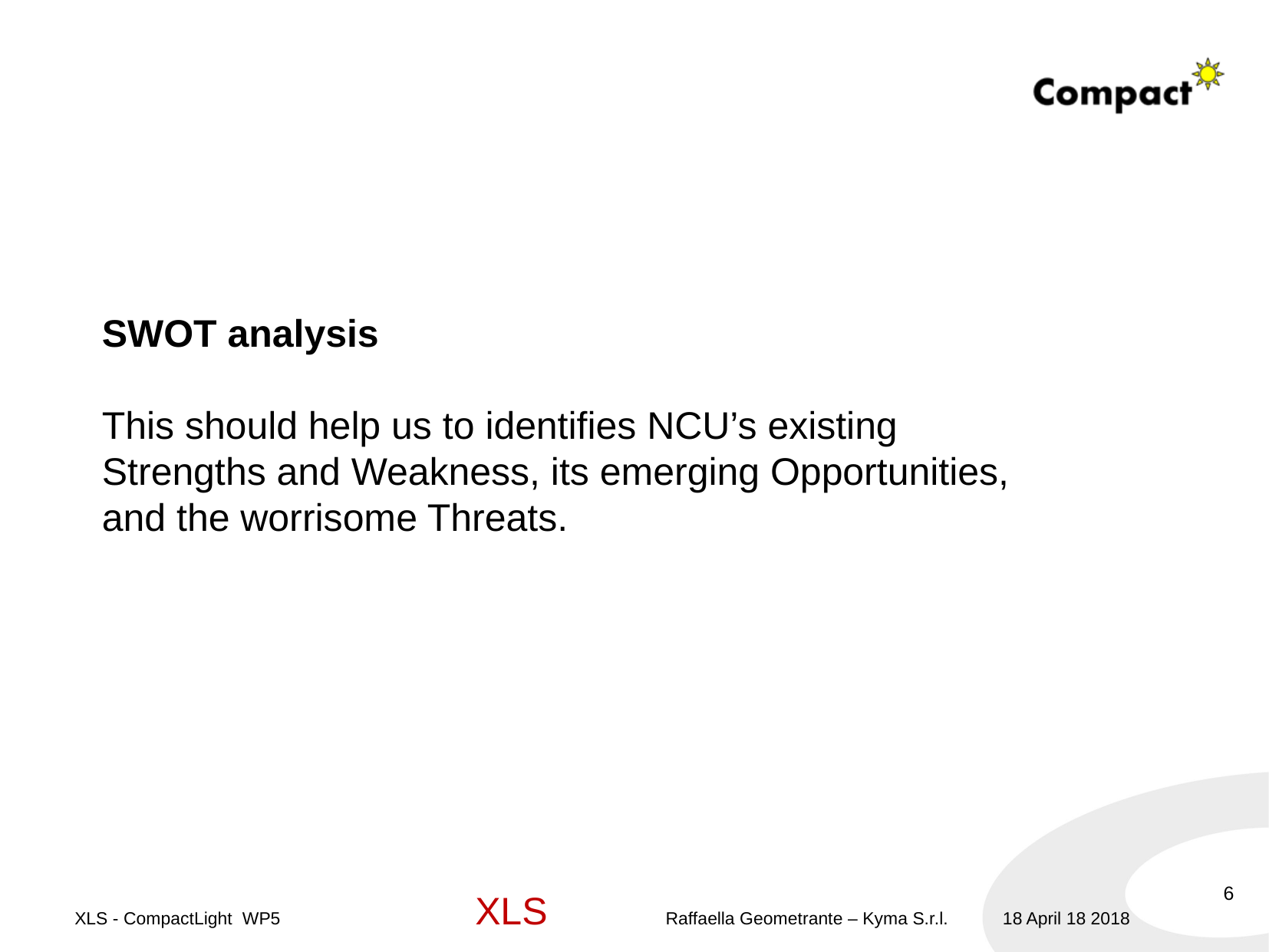

SWOT analysis

This should help us to identifies NCU’s existing Strengths and Weakness, its emerging Opportunities, and the worrisome Threats.
6